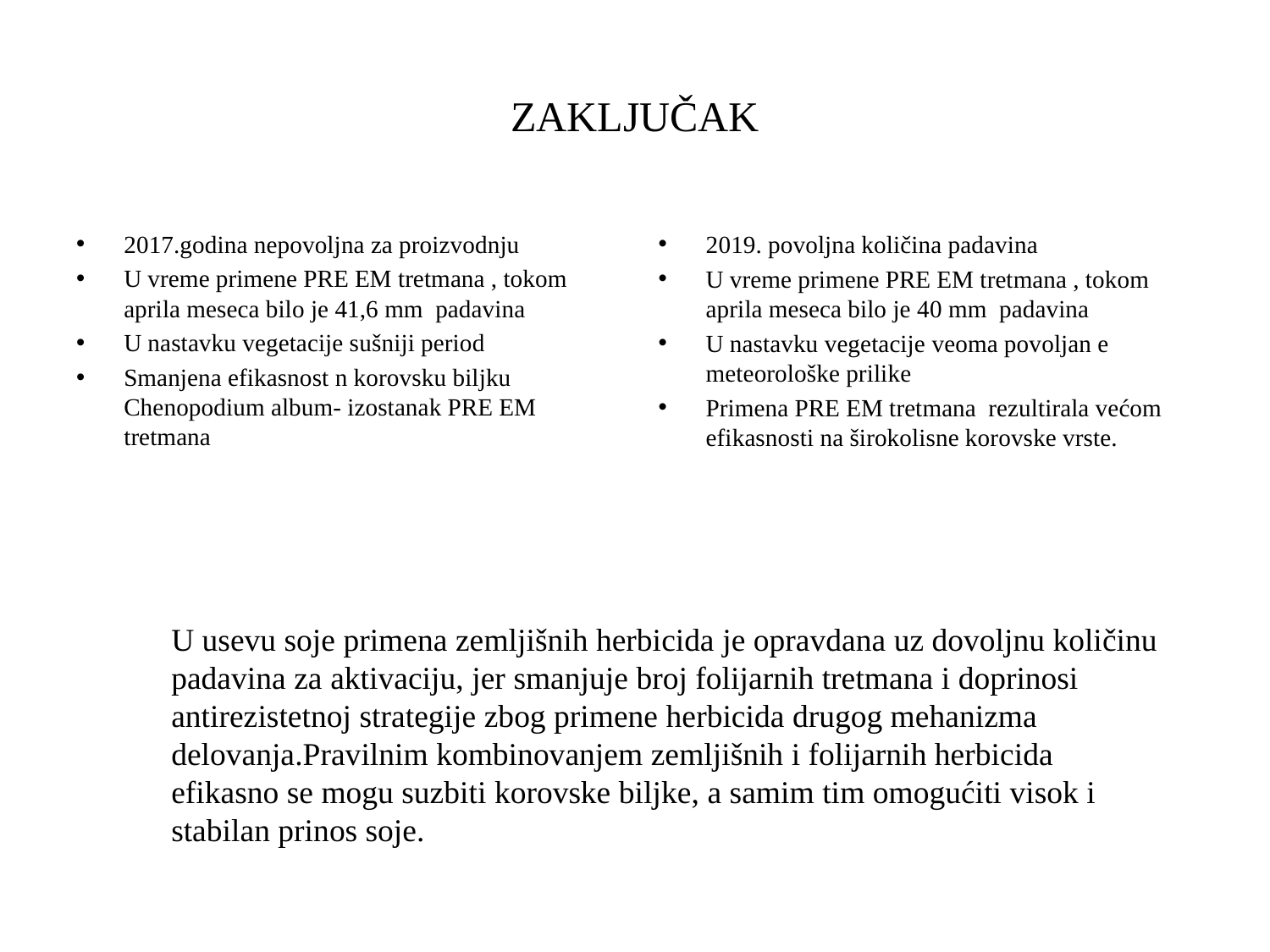

# ZAKLJUČAK
2017.godina nepovoljna za proizvodnju
U vreme primene PRE EM tretmana , tokom aprila meseca bilo je 41,6 mm  padavina
U nastavku vegetacije sušniji period
Smanjena efikasnost n korovsku biljku Chenopodium album- izostanak PRE EM tretmana
2019. povoljna količina padavina
U vreme primene PRE EM tretmana , tokom aprila meseca bilo je 40 mm  padavina
U nastavku vegetacije veoma povoljan e meteorološke prilike
Primena PRE EM tretmana  rezultirala većom efikasnosti na širokolisne korovske vrste.

U usevu soje primena zemljišnih herbicida je opravdana uz dovoljnu količinu padavina za aktivaciju, jer smanjuje broj folijarnih tretmana i doprinosi antirezistetnoj strategije zbog primene herbicida drugog mehanizma delovanja.Pravilnim kombinovanjem zemljišnih i folijarnih herbicida efikasno se mogu suzbiti korovske biljke, a samim tim omogućiti visok i stabilan prinos soje.